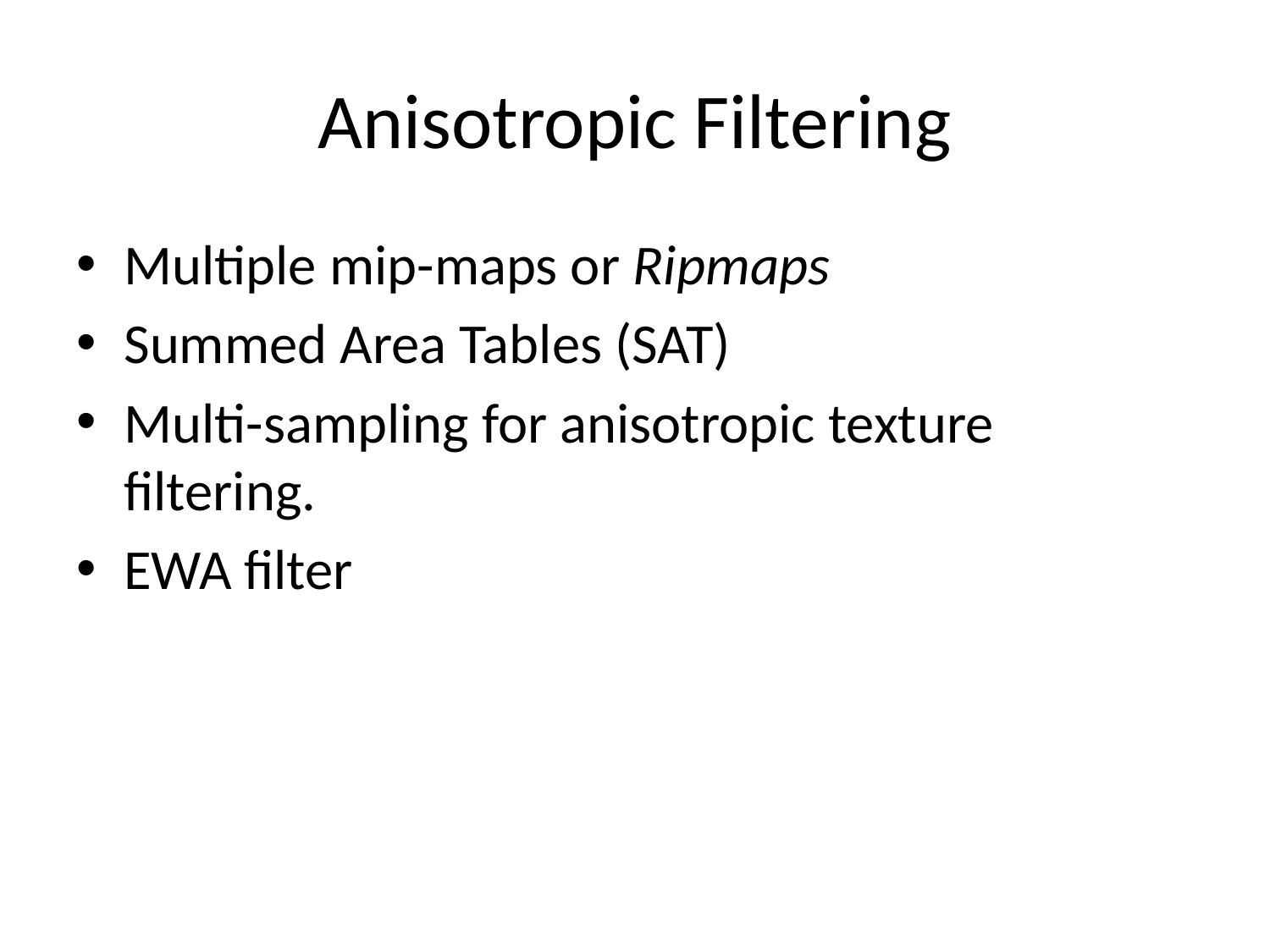

# Anisotropic Filtering
Multiple mip-maps or Ripmaps
Summed Area Tables (SAT)
Multi-sampling for anisotropic texture filtering.
EWA filter